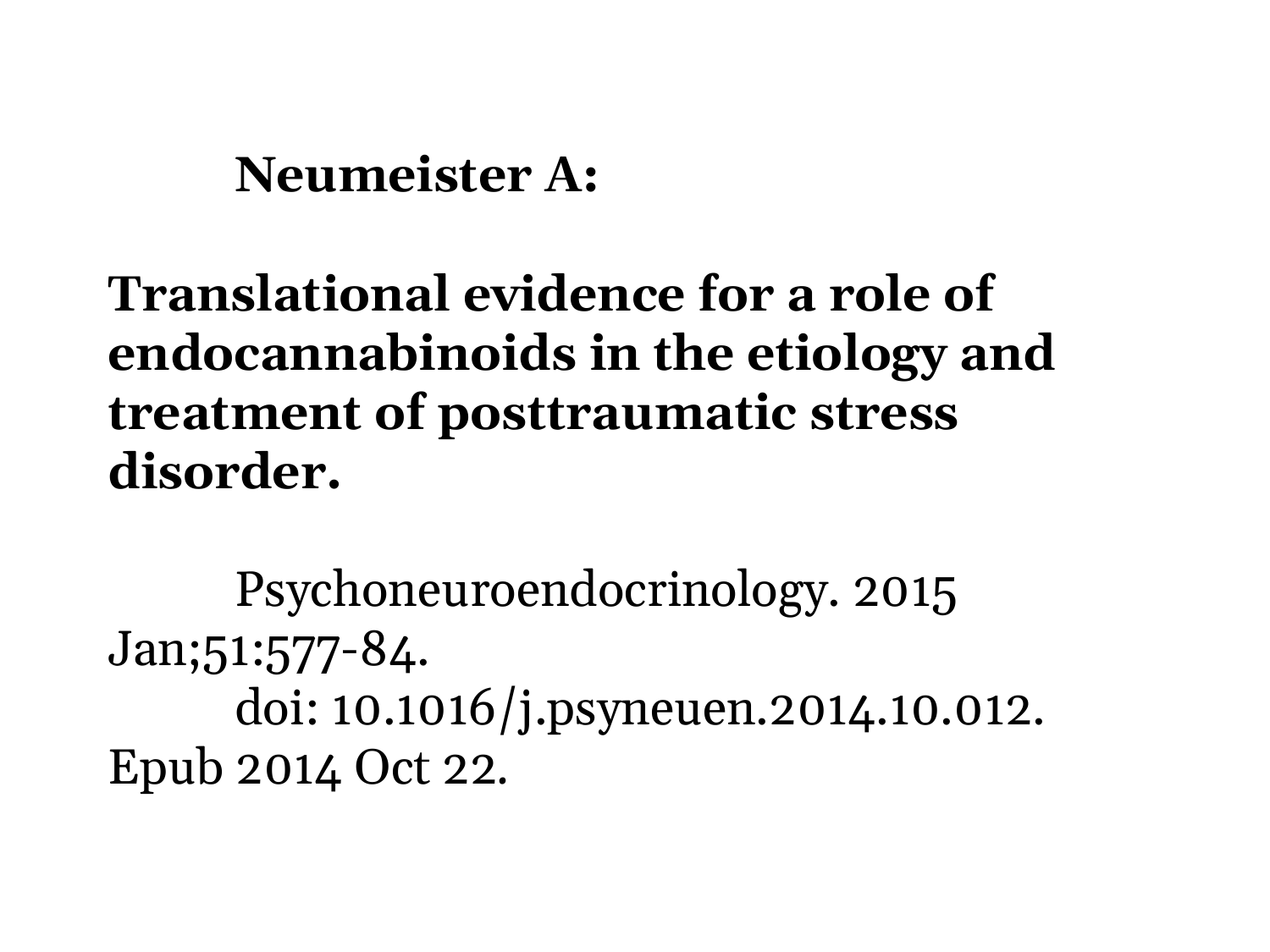

# Neumeister A: Translational evidence for a role of endocannabinoids in the etiology and treatment of posttraumatic stress disorder. Psychoneuroendocrinology. 2015 Jan;51:577-84. doi: 10.1016/j.psyneuen.2014.10.012. Epub 2014 Oct 22.